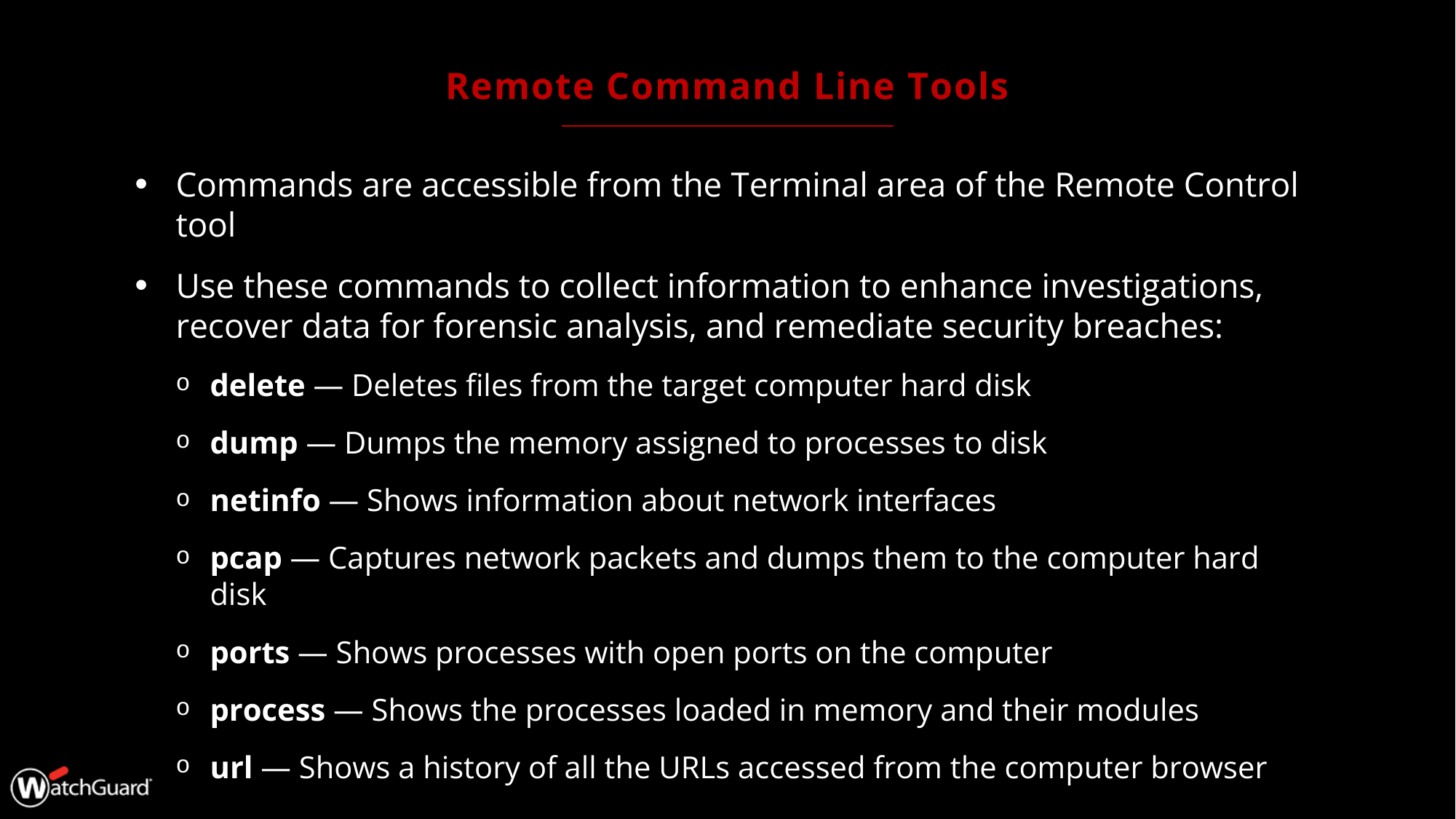

# Remote Command Line Tools
Commands are accessible from the Terminal area of the Remote Control tool
Use these commands to collect information to enhance investigations, recover data for forensic analysis, and remediate security breaches:
delete — Deletes files from the target computer hard disk
dump — Dumps the memory assigned to processes to disk
netinfo — Shows information about network interfaces
pcap — Captures network packets and dumps them to the computer hard disk
ports — Shows processes with open ports on the computer
process — Shows the processes loaded in memory and their modules
url — Shows a history of all the URLs accessed from the computer browser